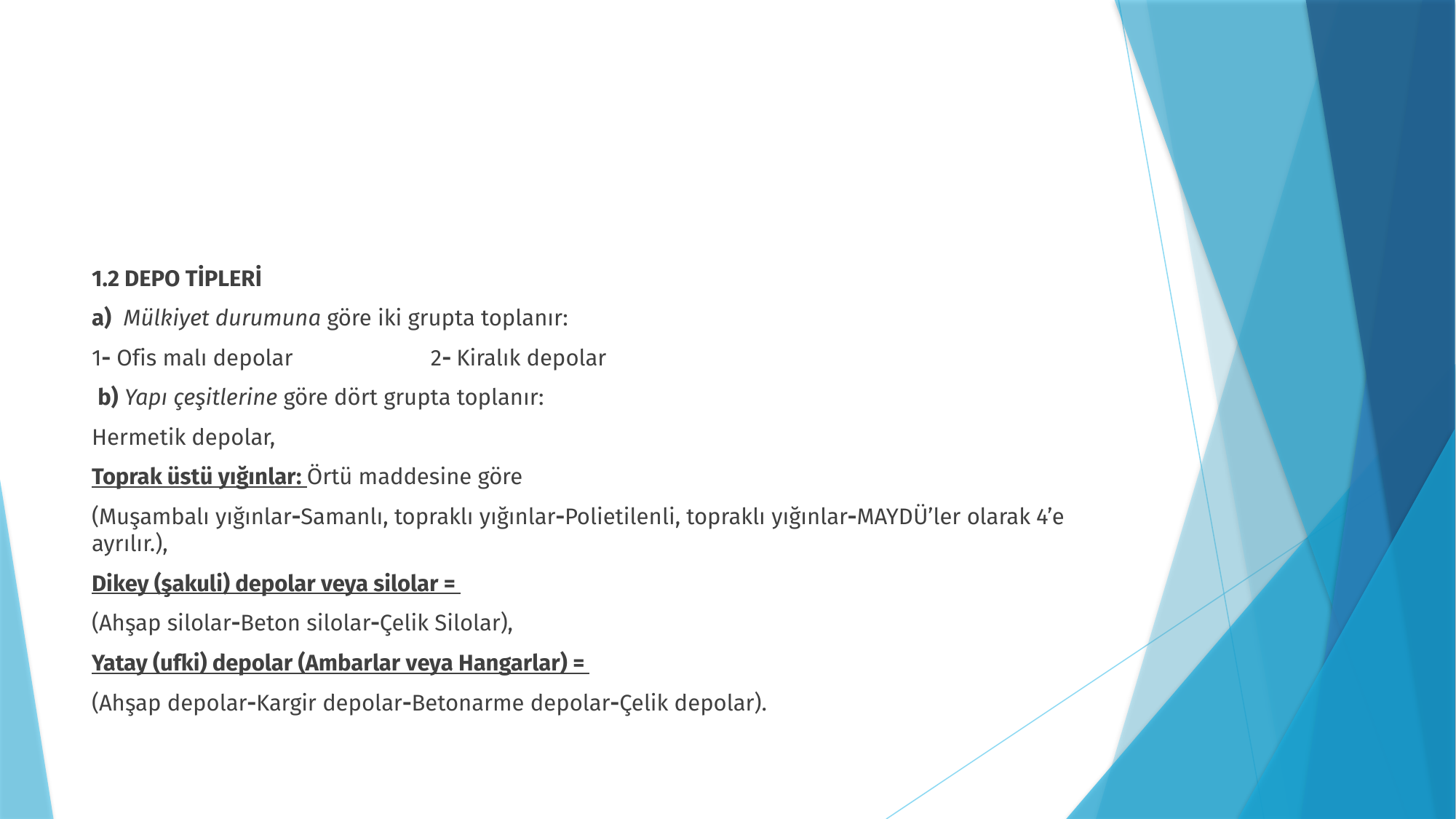

#
1.2 DEPO TİPLERİ
a)  Mülkiyet durumuna göre iki grupta toplanır:
1- Ofis malı depolar                       2- Kiralık depolar
 b) Yapı çeşitlerine göre dört grupta toplanır:
Hermetik depolar,
Toprak üstü yığınlar: Örtü maddesine göre
(Muşambalı yığınlar-Samanlı, topraklı yığınlar-Polietilenli, topraklı yığınlar-MAYDÜ’ler olarak 4’e ayrılır.),
Dikey (şakuli) depolar veya silolar =
(Ahşap silolar-Beton silolar-Çelik Silolar),
Yatay (ufki) depolar (Ambarlar veya Hangarlar) =
(Ahşap depolar-Kargir depolar-Betonarme depolar-Çelik depolar).